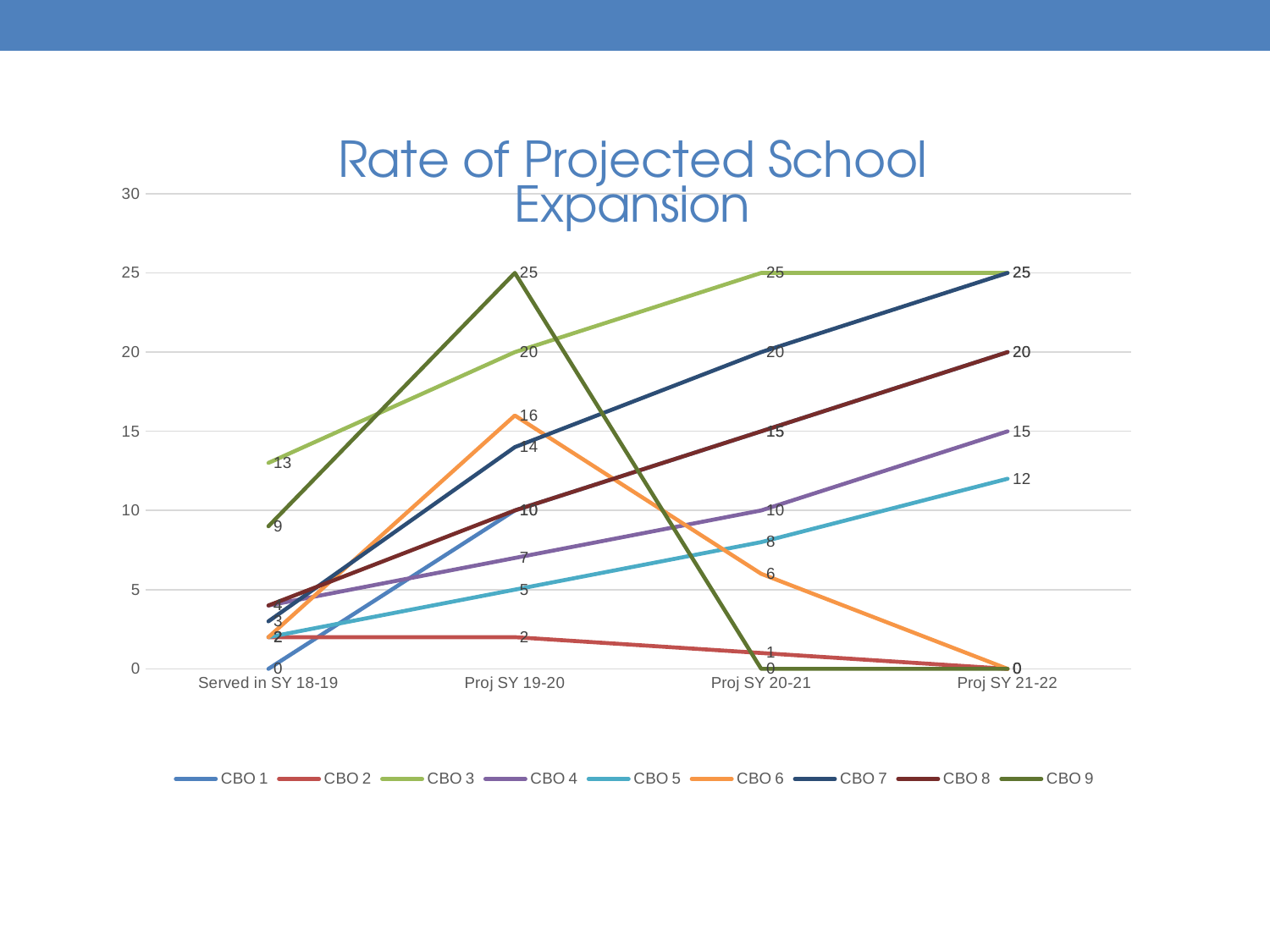

### Chart: Rate of Projected School Expansion

| Category | CBO 1 | CBO 2 | CBO 3 | CBO 4 | CBO 5 | CBO 6 | CBO 7 | CBO 8 | CBO 9 |
|---|---|---|---|---|---|---|---|---|---|
| Served in SY 18-19 | 0.0 | 2.0 | 13.0 | 4.0 | 2.0 | 2.0 | 3.0 | 4.0 | 9.0 |
| Proj SY 19-20 | 10.0 | 2.0 | 20.0 | 7.0 | 5.0 | 16.0 | 14.0 | 10.0 | 25.0 |
| Proj SY 20-21 | 15.0 | 1.0 | 25.0 | 10.0 | 8.0 | 6.0 | 20.0 | 15.0 | 0.0 |
| Proj SY 21-22 | 20.0 | 0.0 | 25.0 | 15.0 | 12.0 | 0.0 | 25.0 | 20.0 | 0.0 |